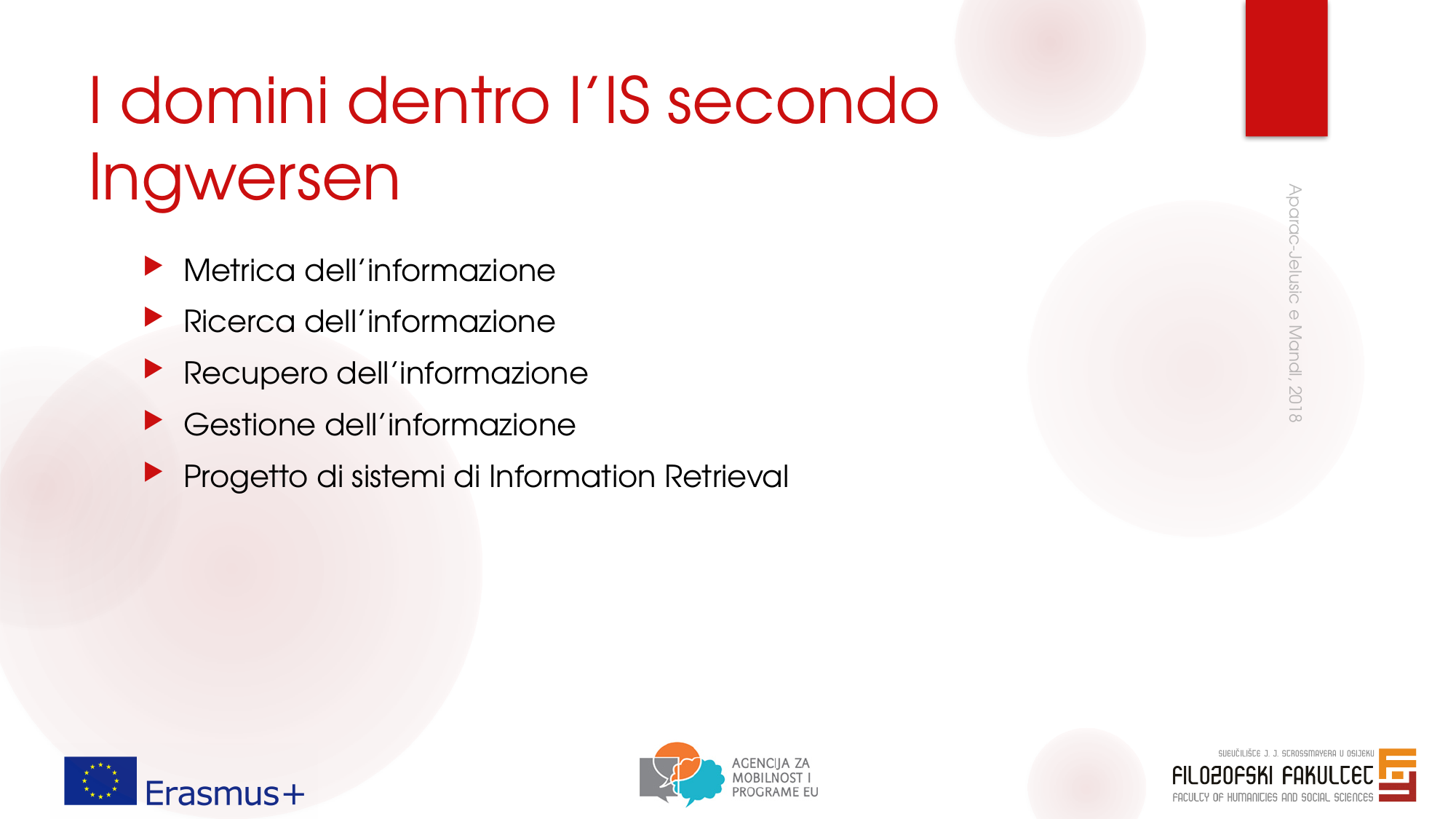

# I domini dentro l’IS secondo Ingwersen
Metrica dell’informazione
Ricerca dell’informazione
Recupero dell’informazione
Gestione dell’informazione
Progetto di sistemi di Information Retrieval
Aparac-Jelusic e Mandl, 2018